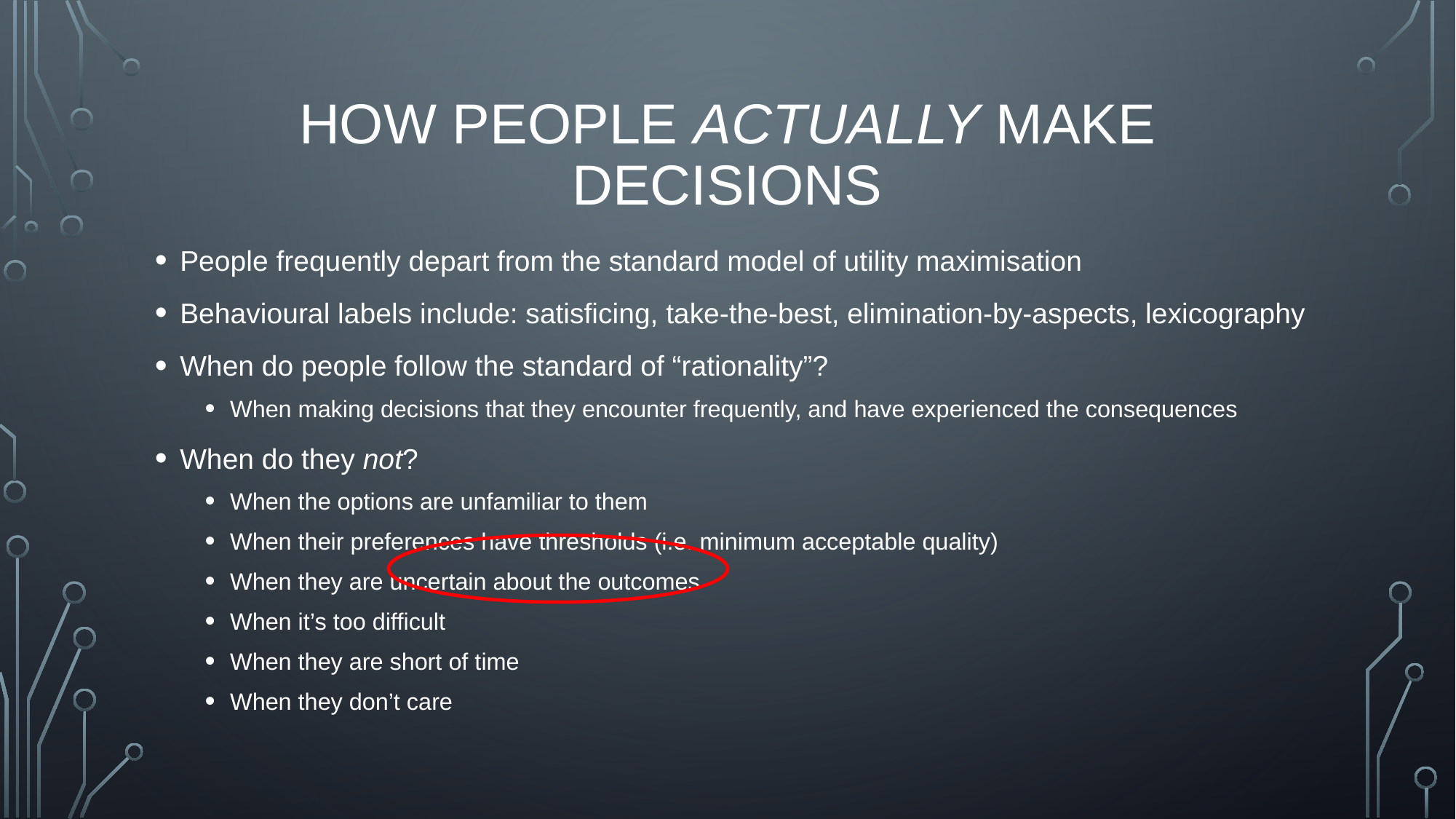

# How people actually make decisions
People frequently depart from the standard model of utility maximisation
Behavioural labels include: satisficing, take-the-best, elimination-by-aspects, lexicography
When do people follow the standard of “rationality”?
When making decisions that they encounter frequently, and have experienced the consequences
When do they not?
When the options are unfamiliar to them
When their preferences have thresholds (i.e. minimum acceptable quality)
When they are uncertain about the outcomes
When it’s too difficult
When they are short of time
When they don’t care